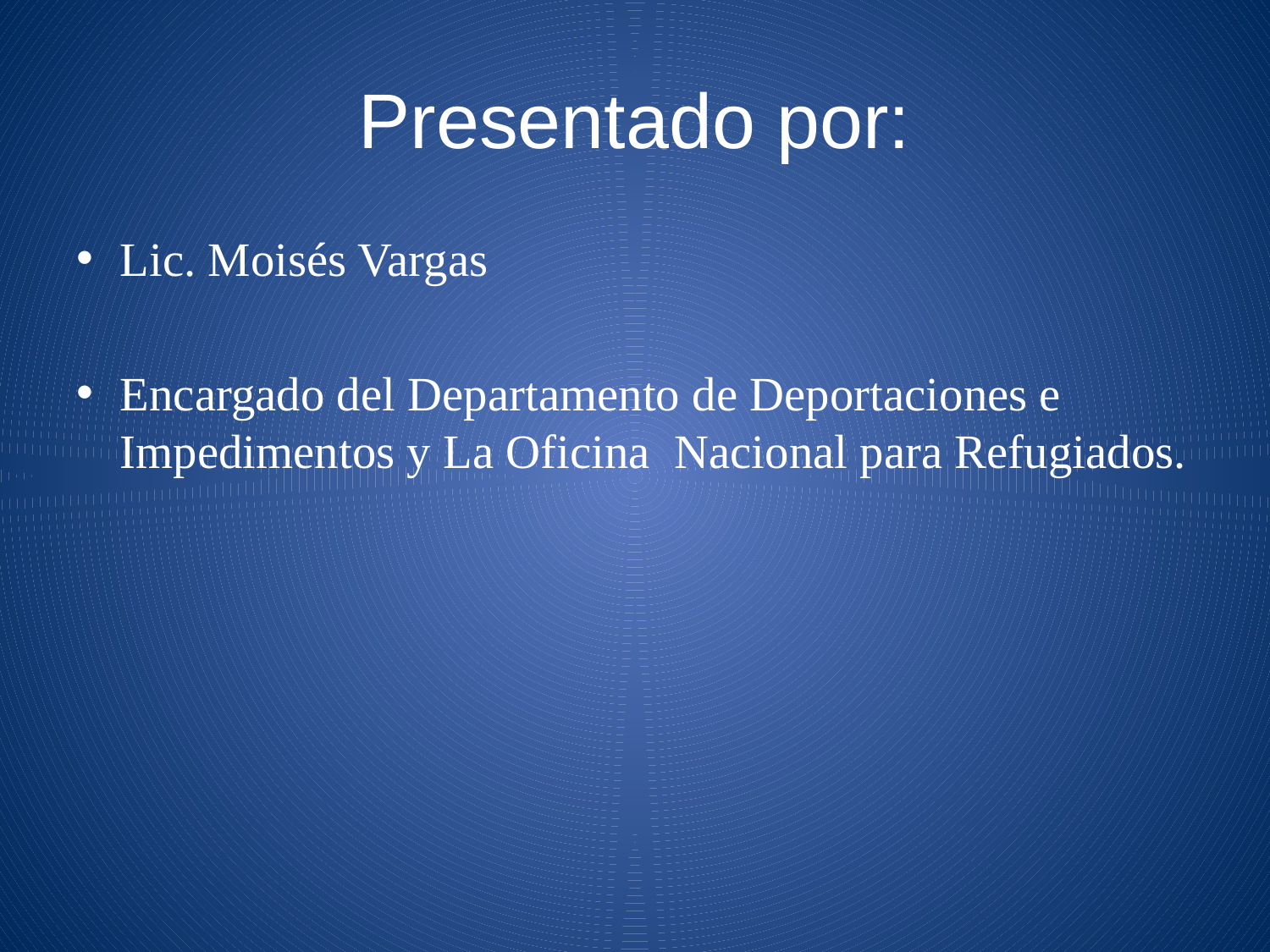

# Presentado por:
Lic. Moisés Vargas

Encargado del Departamento de Deportaciones e Impedimentos y La Oficina  Nacional para Refugiados.